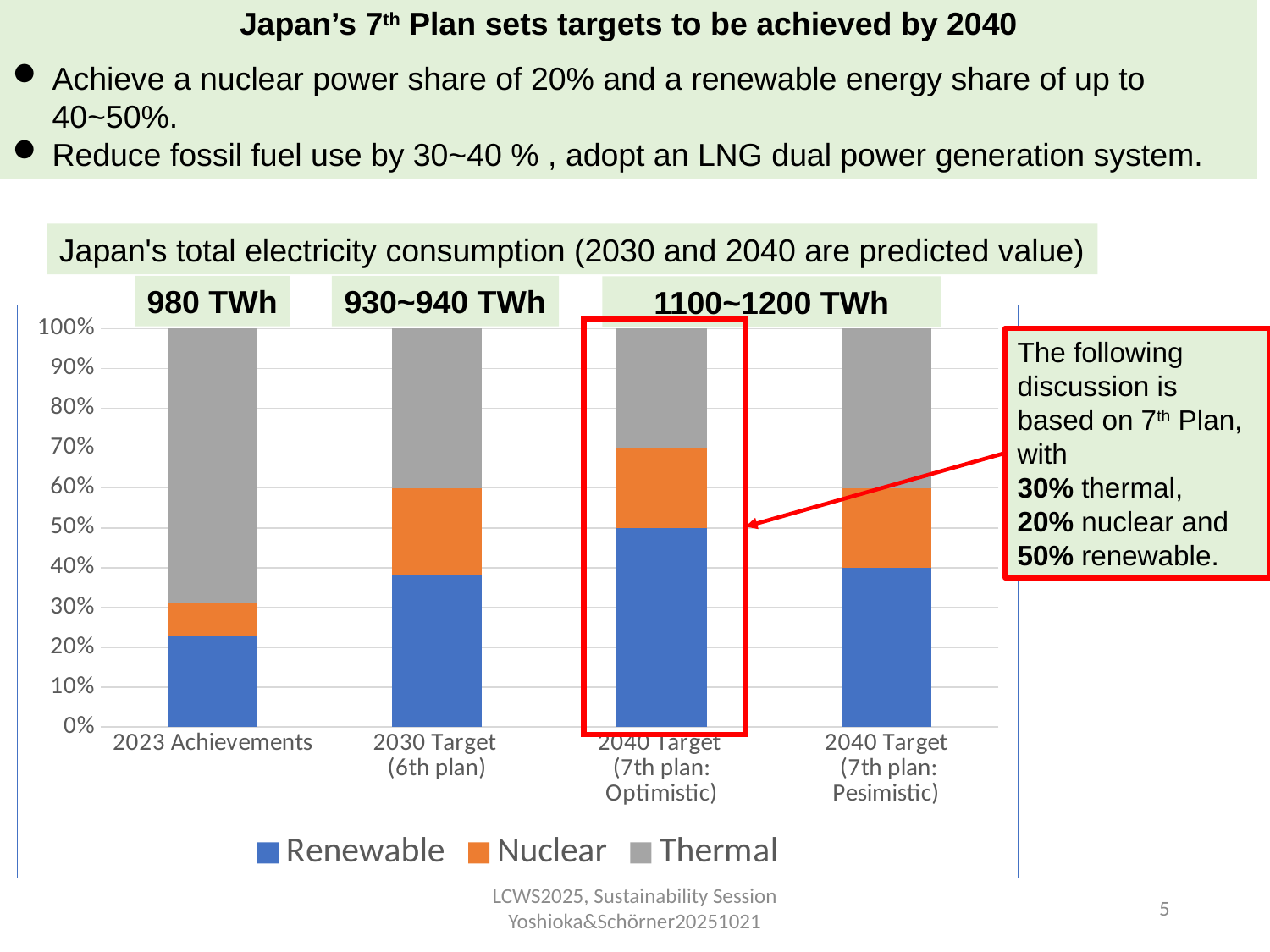

Japan’s 7th Plan sets targets to be achieved by 2040

Achieve a nuclear power share of 20% and a renewable energy share of up to 40~50%.
Reduce fossil fuel use by 30~40 % , adopt an LNG dual power generation system.
Japan's total electricity consumption (2030 and 2040 are predicted value)
980 TWh
930~940 TWh
1100~1200 TWh

### Chart

| Category | Renewable | Nuclear | Thermal |
|---|---|---|---|
| 2023 Achievements | 22.8 | 8.4 | 68.8 |
| 2030 Target
(6th plan) | 38.0 | 22.0 | 40.0 |
| 2040 Target
(7th plan: Optimistic) | 50.0 | 20.0 | 30.0 |
| 2040 Target
 (7th plan: Pesimistic) | 40.0 | 20.0 | 40.0 |
The following discussion is based on 7th Plan, with
30% thermal,
20% nuclear and 50% renewable.
LCWS2025, Sustainability Session Yoshioka&Schörner20251021
5